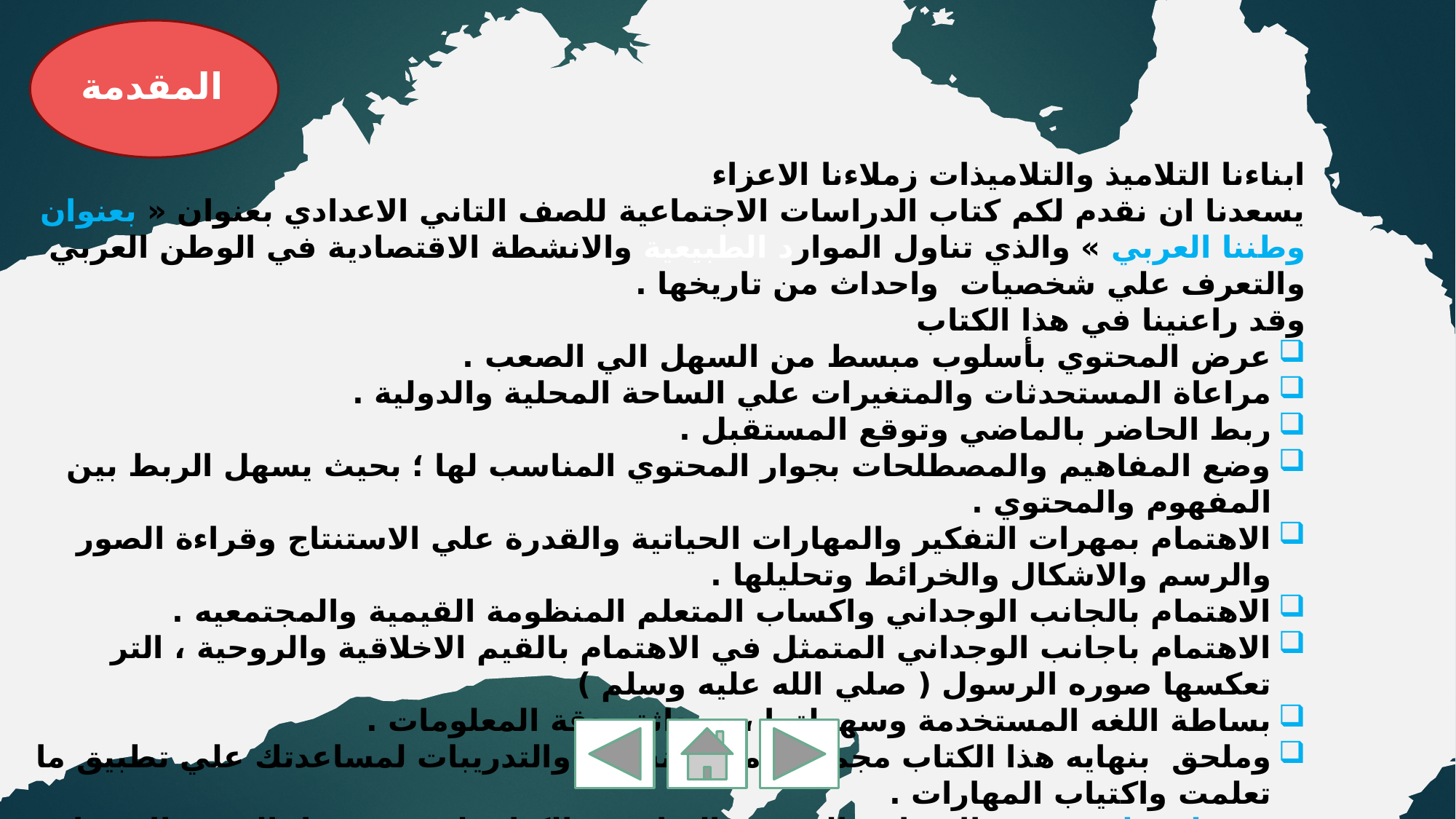

المقدمة
ابناءنا التلاميذ والتلاميذات زملاءنا الاعزاء
يسعدنا ان نقدم لكم كتاب الدراسات الاجتماعية للصف التاني الاعدادي بعنوان « بعنوان وطننا العربي » والذي تناول الموارد الطبيعية والانشطة الاقتصادية في الوطن العربي والتعرف علي شخصيات  واحداث من تاريخها .
وقد راعنينا في هذا الكتاب
عرض المحتوي بأسلوب مبسط من السهل الي الصعب .
مراعاة المستحدثات والمتغيرات علي الساحة المحلية والدولية .
ربط الحاضر بالماضي وتوقع المستقبل .
وضع المفاهيم والمصطلحات بجوار المحتوي المناسب لها ؛ بحيث يسهل الربط بين المفهوم والمحتوي .
الاهتمام بمهرات التفكير والمهارات الحياتية والقدرة علي الاستنتاج وقراءة الصور والرسم والاشكال والخرائط وتحليلها .
الاهتمام بالجانب الوجداني واكساب المتعلم المنظومة القيمية والمجتمعيه .
الاهتمام باجانب الوجداني المتمثل في الاهتمام بالقيم الاخلاقية والروحية ، التر تعكسها صوره الرسول ( صلي الله عليه وسلم )
بساطة اللغه المستخدمة وسهولتها ، وحداثة ودقة المعلومات .
وملحق  بنهايه هذا الكتاب مجموعة من الانشطه والتدريبات لمساعدتك علي تطبيق ما تعلمت واكتياب المهارات .
        ملحوظة مهمه : الارقام والنسب والتواريخ  بالكتاب ليست هدفا بالورقة الامتحانية ولكنها للاستدلال والاستنتاج
                                    ونسال الله ان ينفع ابناءنا  بما نقدم اليهم  : انه سميع مجيب للدعاء

                                                 المؤلفون